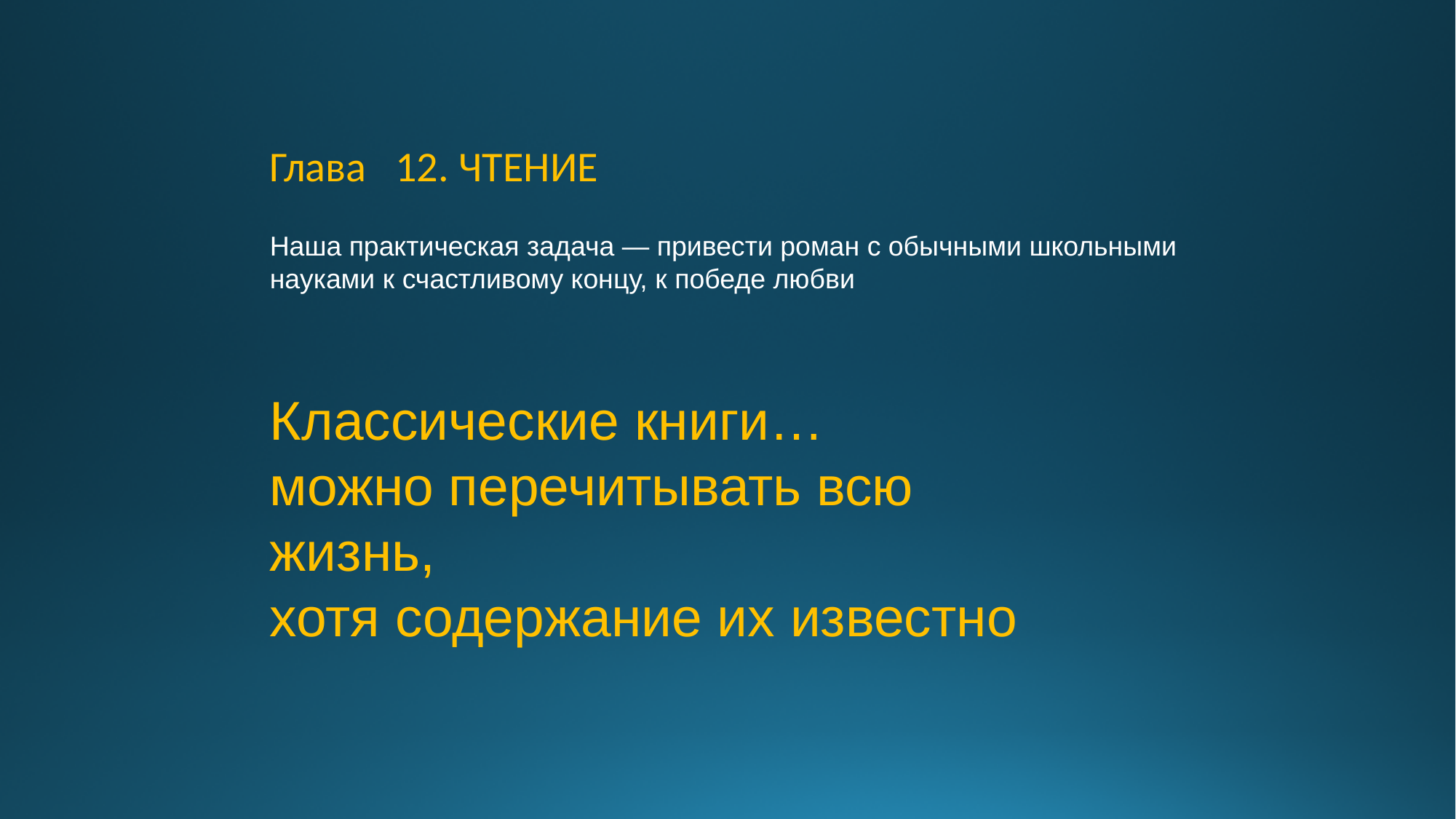

Глава   12. чтение
Наша практическая задача — привести роман с обычными школьными науками к счастливому концу, к победе любви
Классические книги…
можно перечитывать всю жизнь,
хотя содержание их известно